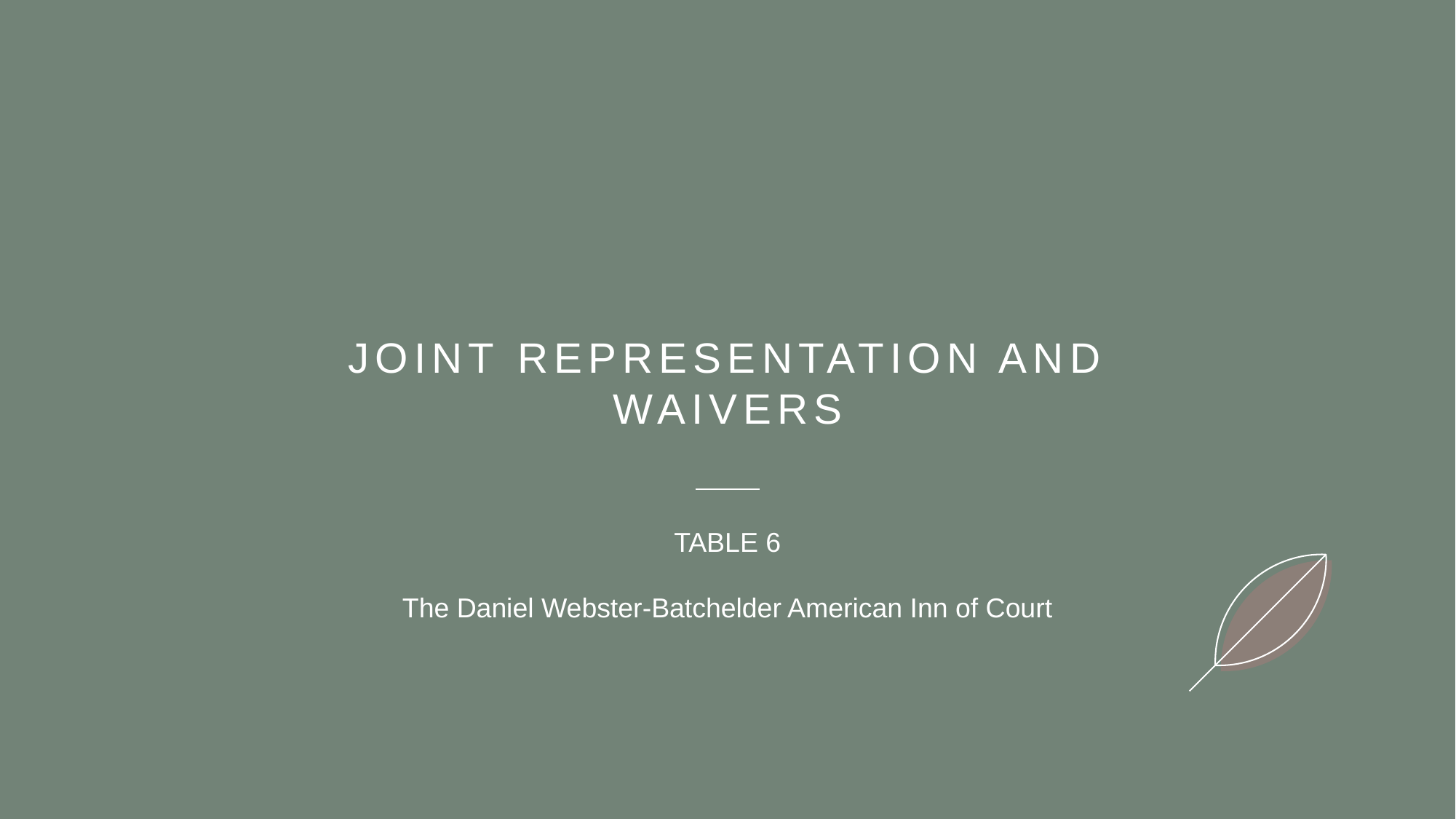

# JOINT REPRESENTATION AND WAIVERS
TABLE 6

The Daniel Webster-Batchelder American Inn of Court